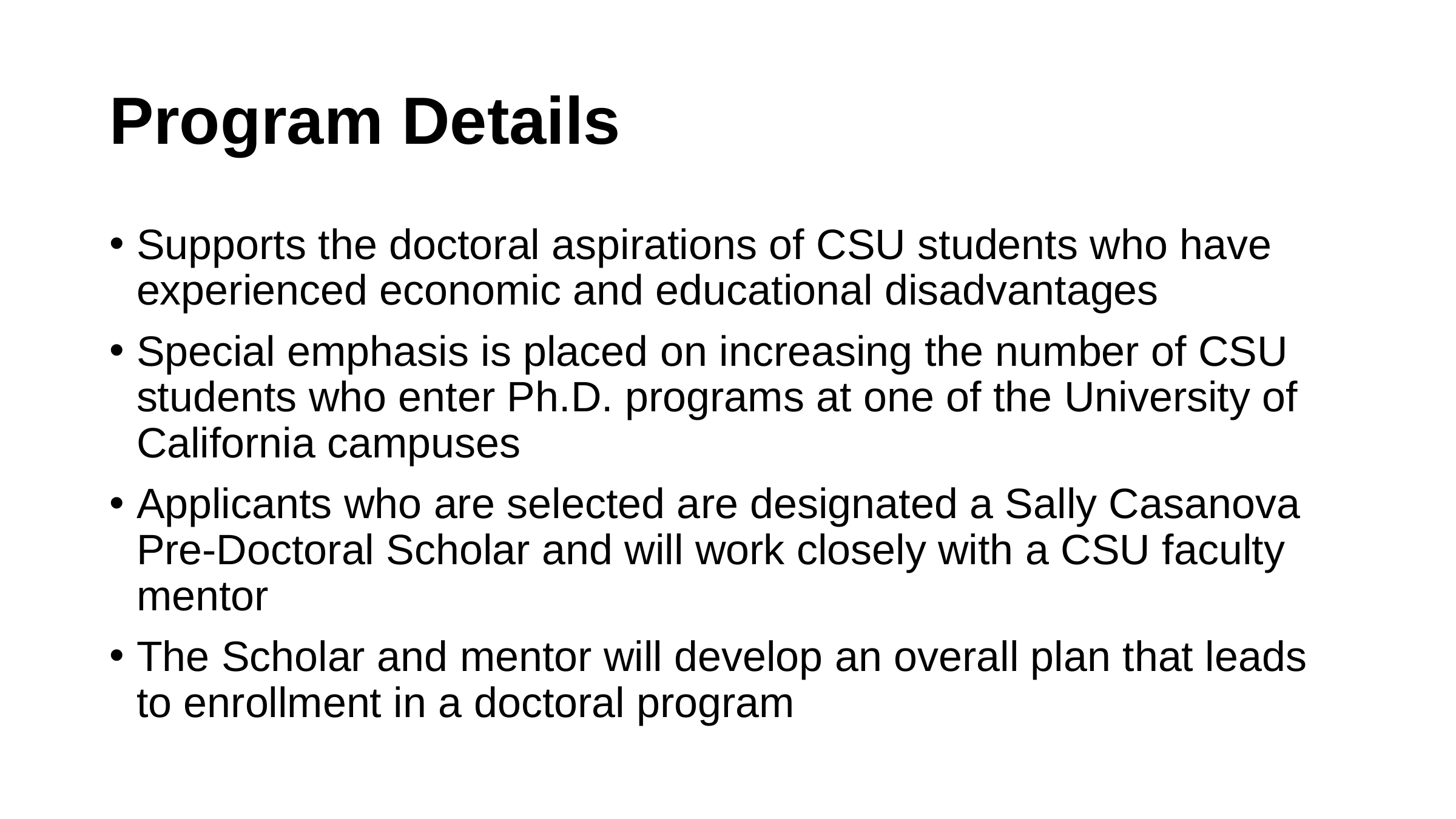

# Program Details
Supports the doctoral aspirations of CSU students who have experienced economic and educational disadvantages
Special emphasis is placed on increasing the number of CSU students who enter Ph.D. programs at one of the University of California campuses
Applicants who are selected are designated a Sally Casanova Pre-Doctoral Scholar and will work closely with a CSU faculty mentor
The Scholar and mentor will develop an overall plan that leads to enrollment in a doctoral program